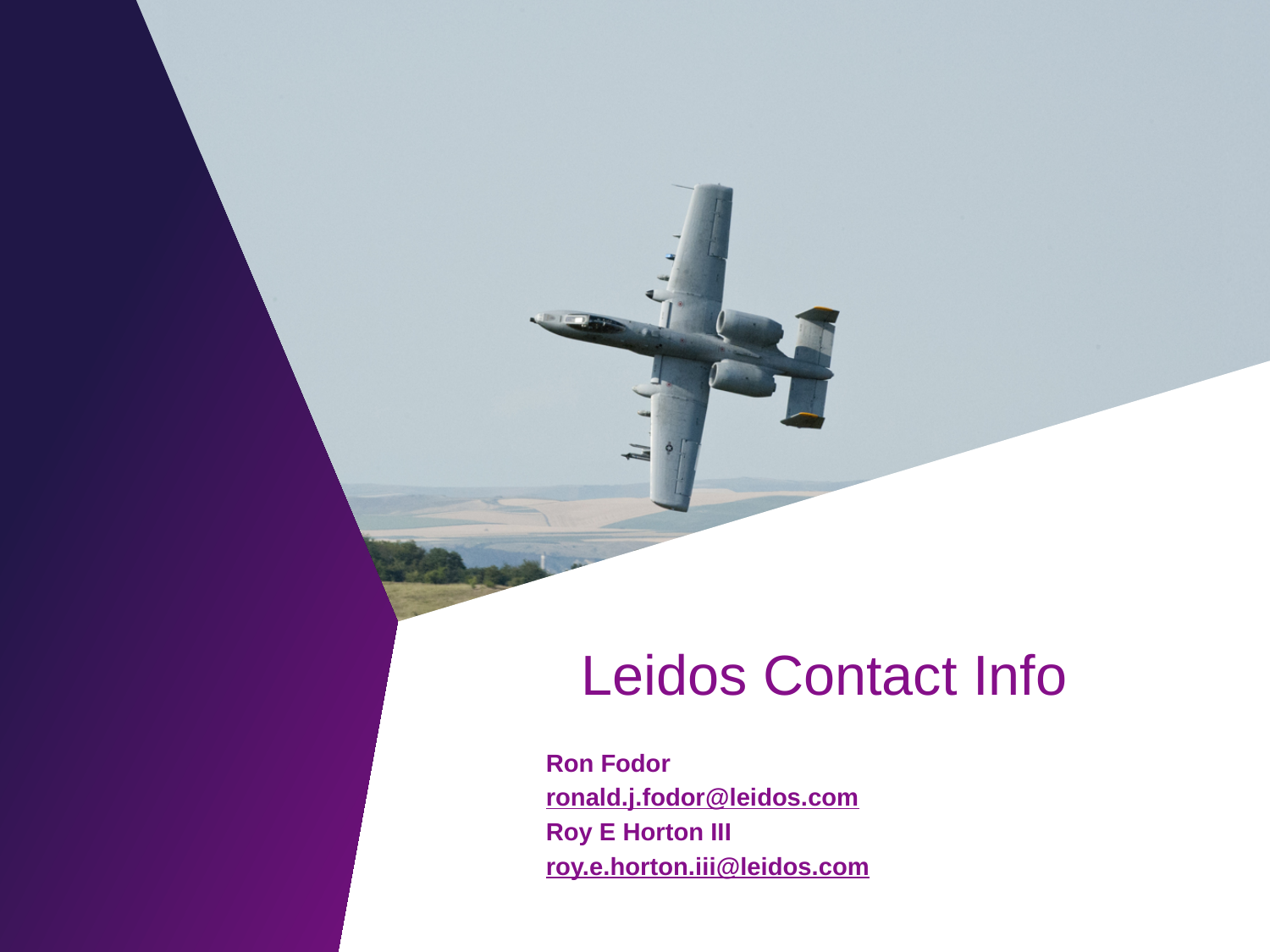

# Leidos Contact Info
Ron Fodor
ronald.j.fodor@leidos.com
Roy E Horton III
roy.e.horton.iii@leidos.com